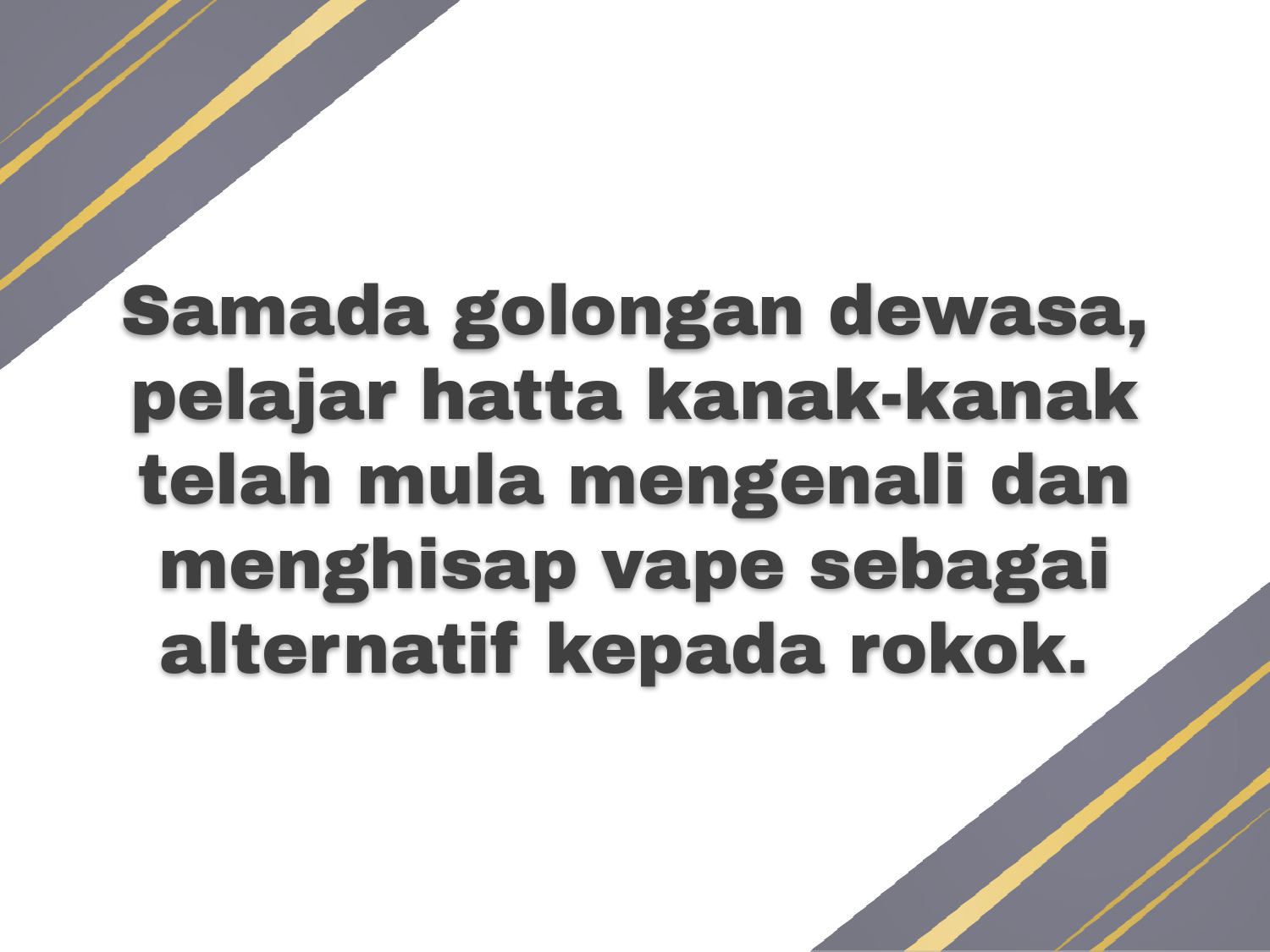

Samada golongan dewasa, pelajar hatta kanak-kanak telah mula mengenali dan menghisap vape sebagai alternatif kepada rokok.